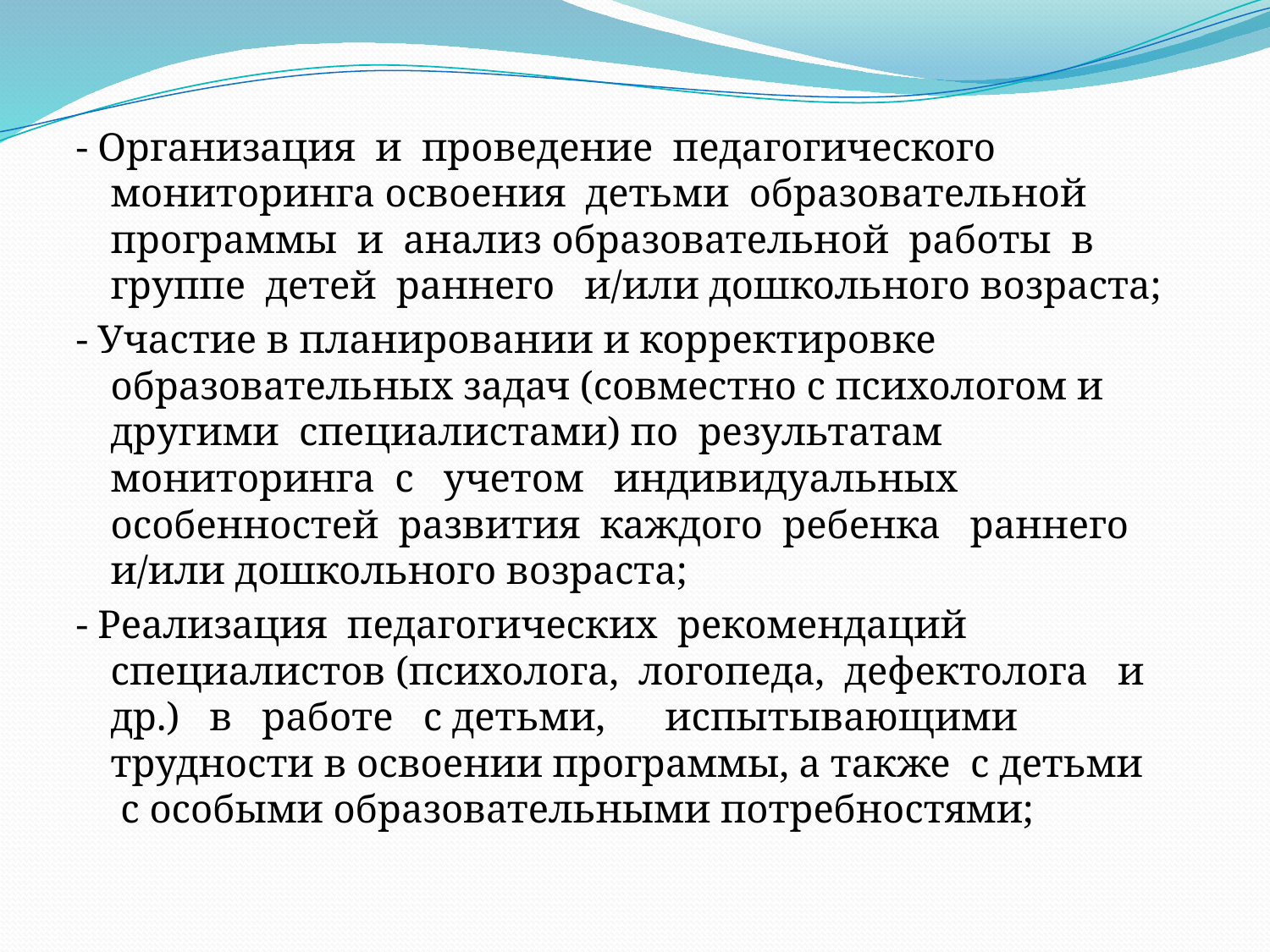

- Организация  и  проведение  педагогического  мониторинга освоения  детьми  образовательной  программы  и  анализ образовательной  работы  в  группе  детей  раннего   и/или дошкольного возраста;
- Участие в планировании и корректировке образовательных задач (совместно с психологом и  другими  специалистами) по  результатам  мониторинга  с   учетом   индивидуальных особенностей  развития  каждого  ребенка   раннего   и/или дошкольного возраста;
- Реализация  педагогических  рекомендаций   специалистов (психолога,  логопеда,  дефектолога   и   др.)   в   работе   с детьми,      испытывающими      трудности в освоении программы, а также  с детьми       с особыми образовательными потребностями;